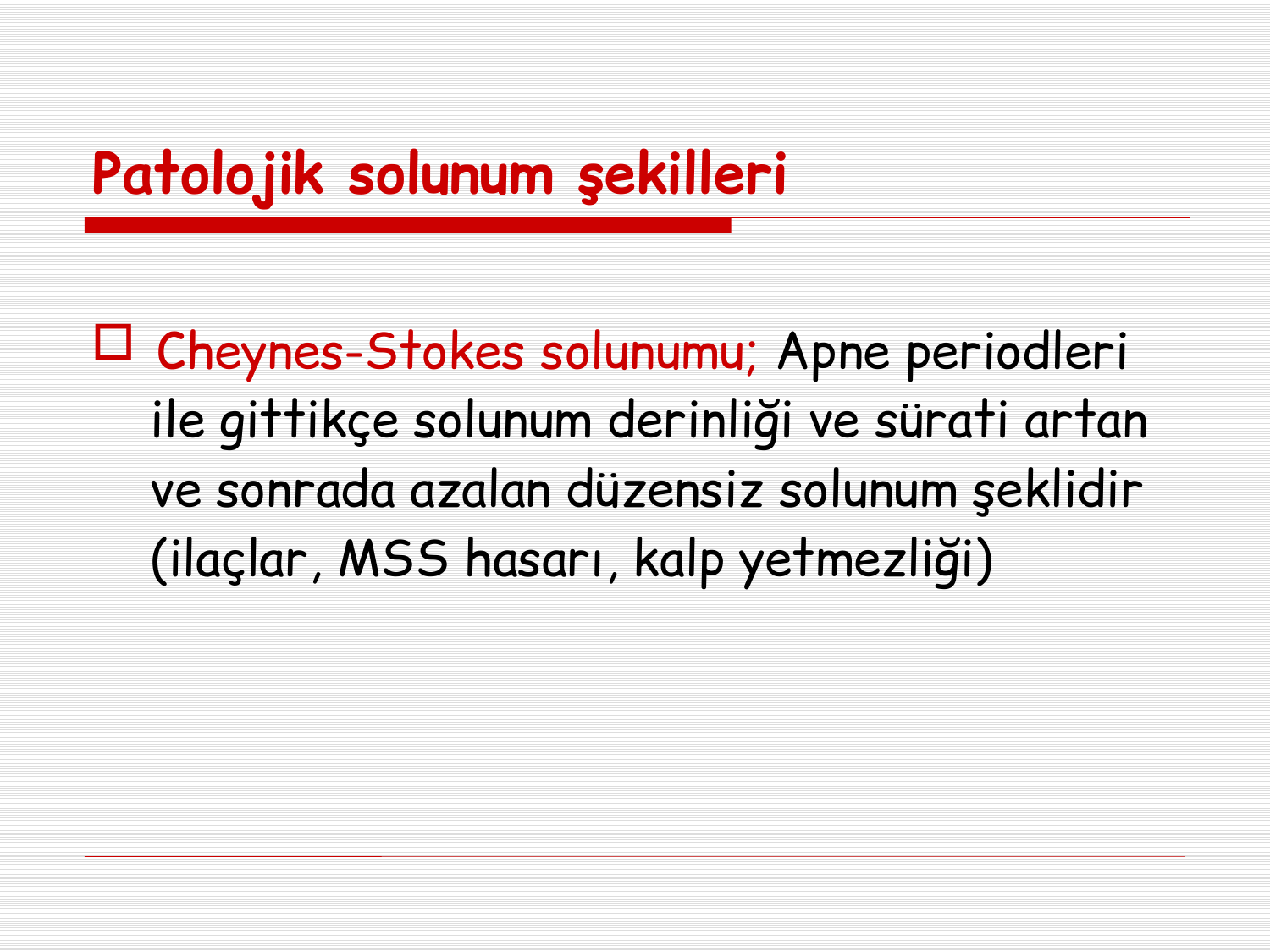

# Patolojik solunum şekilleri

Cheynes-Stokes solunumu; Apne periodleri
    ile gittikçe solunum derinliği ve sürati artan
    ve sonrada azalan düzensiz solunum şeklidir
    (ilaçlar, MSS hasarı, kalp yetmezliği)